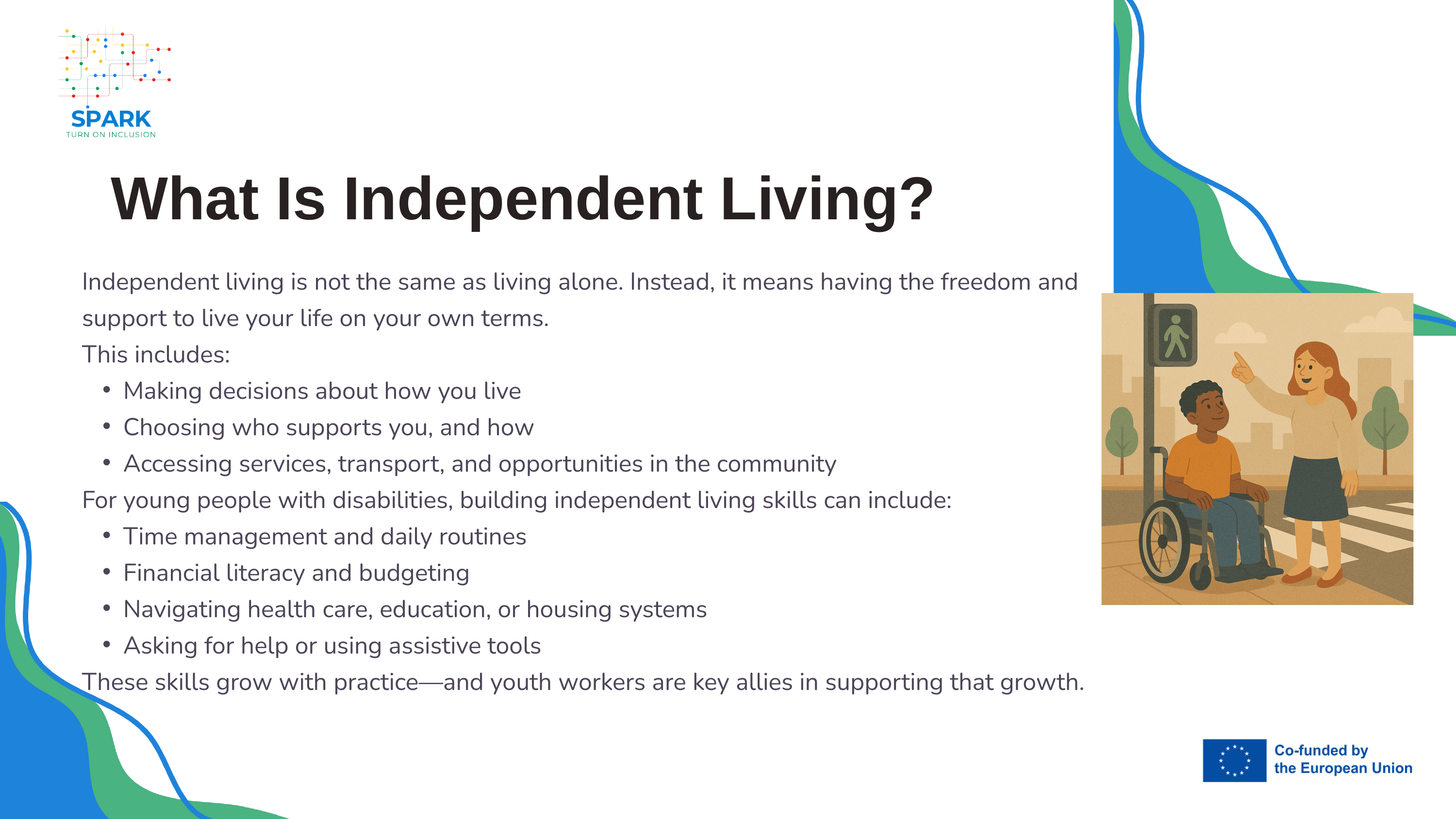

What Is Independent Living?
Independent living is not the same as living alone. Instead, it means having the freedom and support to live your life on your own terms.
This includes:
Making decisions about how you live
Choosing who supports you, and how
Accessing services, transport, and opportunities in the community
For young people with disabilities, building independent living skills can include:
Time management and daily routines
Financial literacy and budgeting
Navigating health care, education, or housing systems
Asking for help or using assistive tools
These skills grow with practice—and youth workers are key allies in supporting that growth.